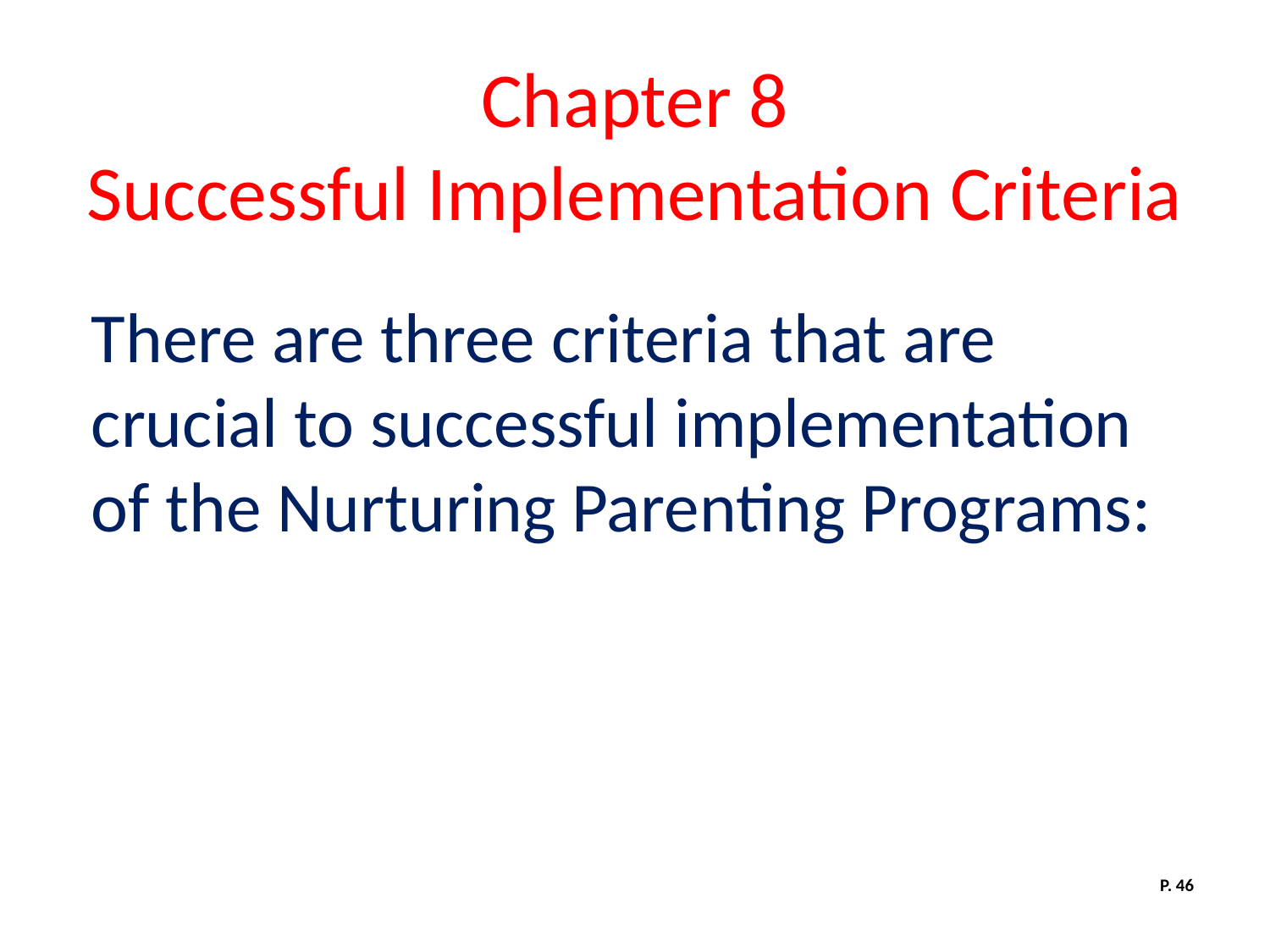

# Chapter 8 Successful Implementation Criteria
There are three criteria that are crucial to successful implementation of the Nurturing Parenting Programs:

P. 46